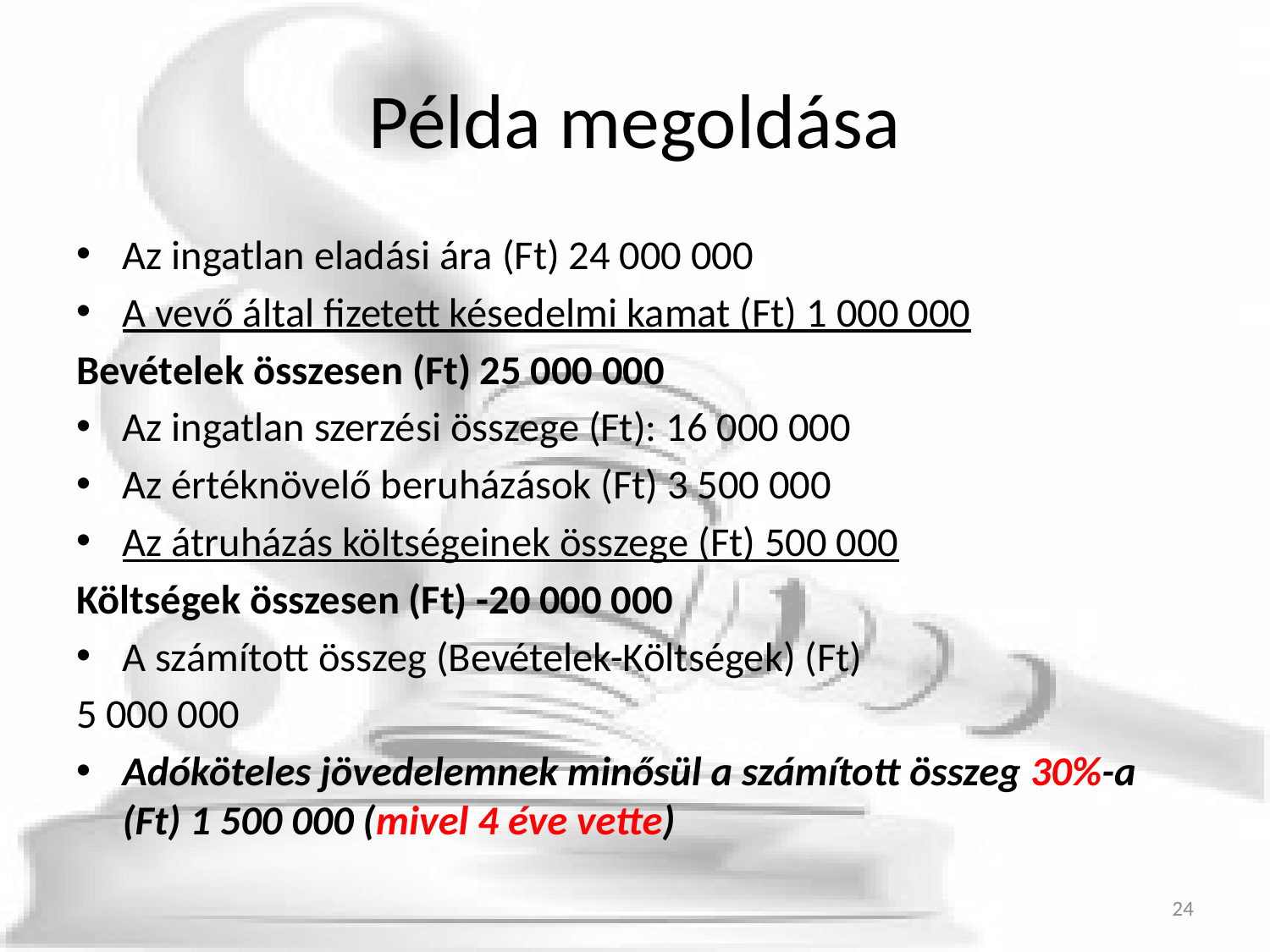

# Példa megoldása
Az ingatlan eladási ára (Ft) 24 000 000
A vevő által fizetett késedelmi kamat (Ft) 1 000 000
Bevételek összesen (Ft) 25 000 000
Az ingatlan szerzési összege (Ft): 16 000 000
Az értéknövelő beruházások (Ft) 3 500 000
Az átruházás költségeinek összege (Ft) 500 000
Költségek összesen (Ft) -20 000 000
A számított összeg (Bevételek-Költségek) (Ft)
5 000 000
Adóköteles jövedelemnek minősül a számított összeg 30%-a (Ft) 1 500 000 (mivel 4 éve vette)
24